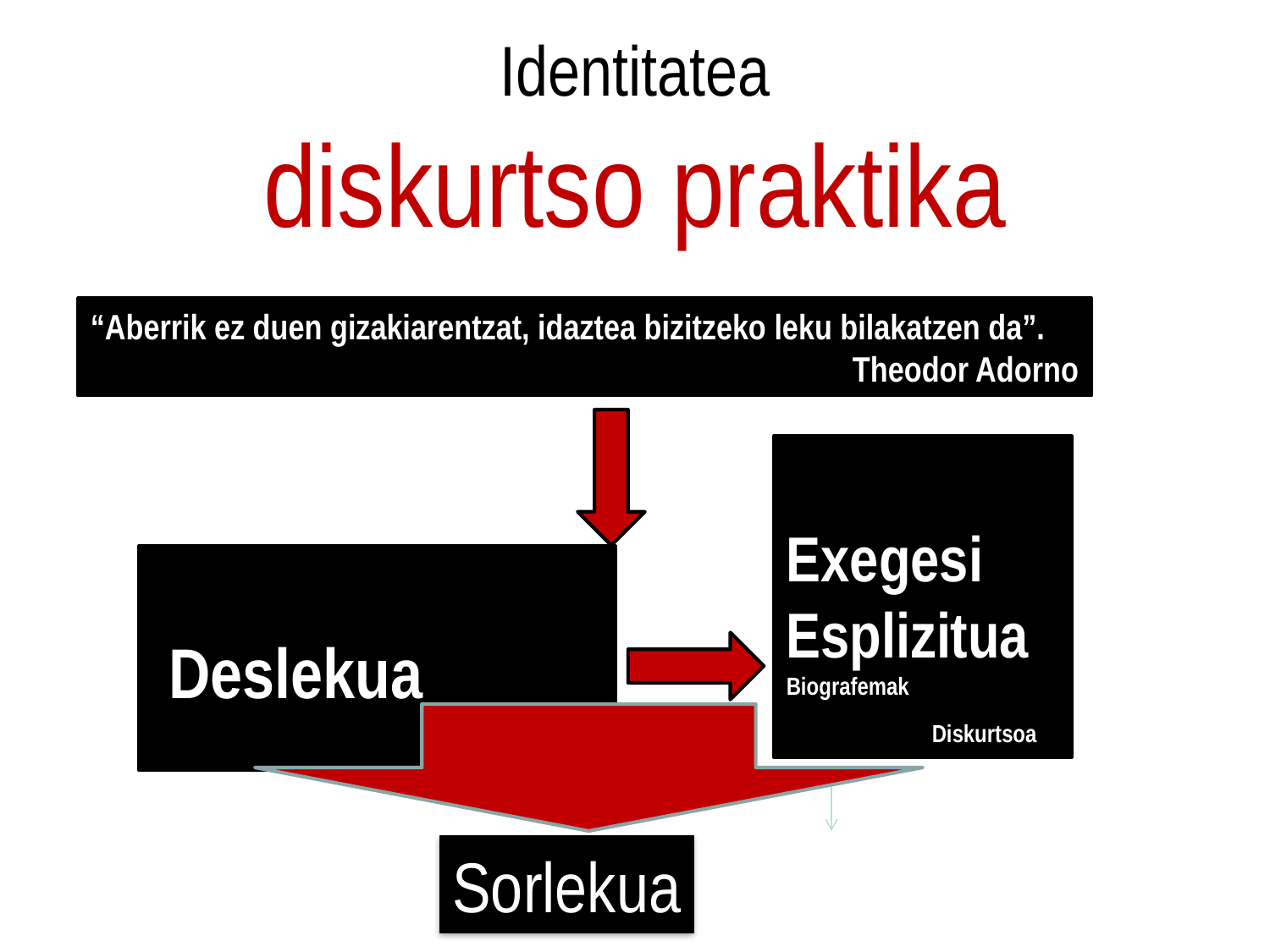

# Identitatea diskurtso praktika
“Aberrik ez duen gizakiarentzat, idaztea bizitzeko leku bilakatzen da”.
						Theodor Adorno

Exegesi
Esplizitua	Biografemak
	Diskurtsoa

 Deslekua

Sorlekua